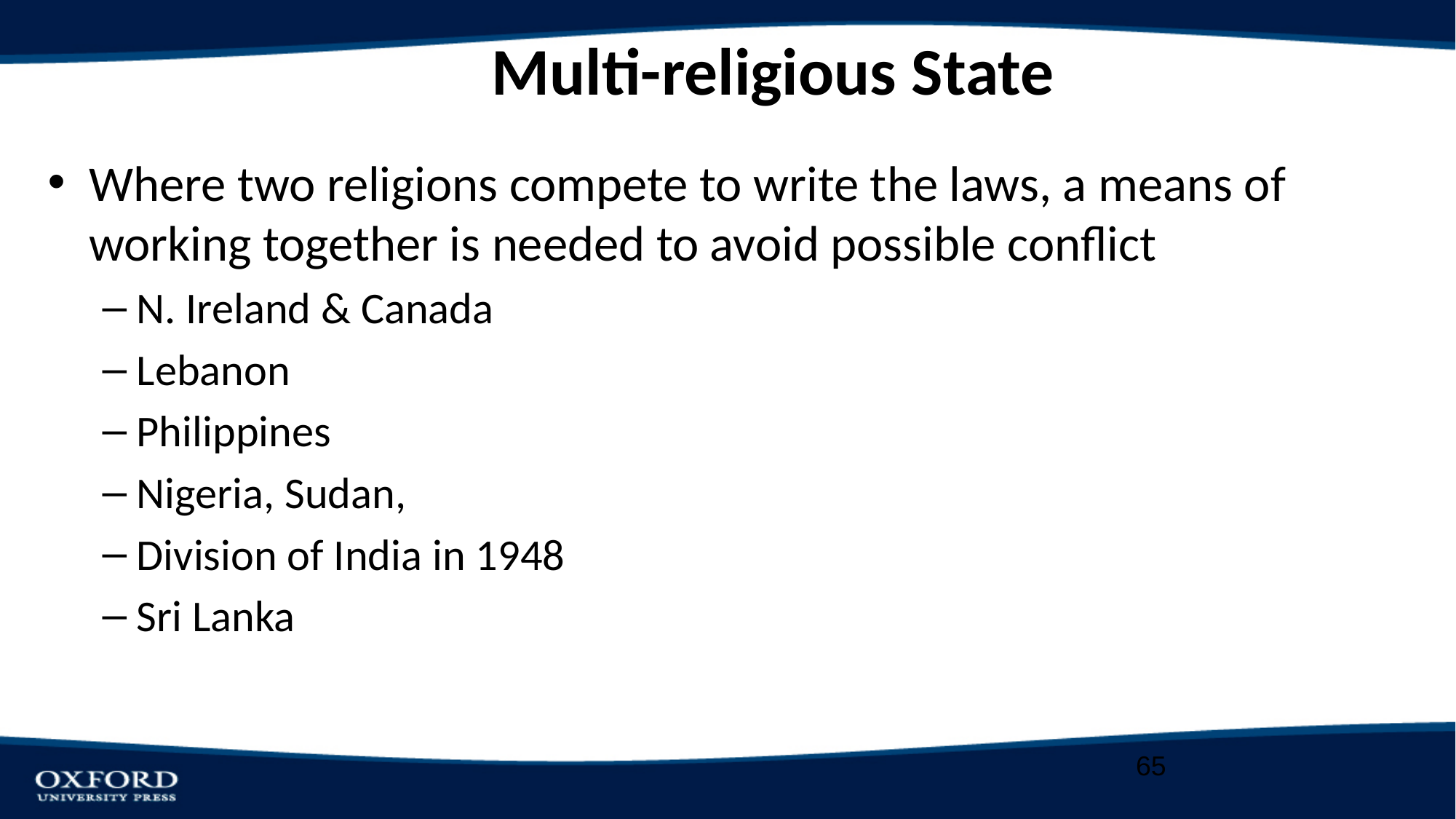

# Multi-religious State
Where two religions compete to write the laws, a means of working together is needed to avoid possible conflict
N. Ireland & Canada
Lebanon
Philippines
Nigeria, Sudan,
Division of India in 1948
Sri Lanka
65